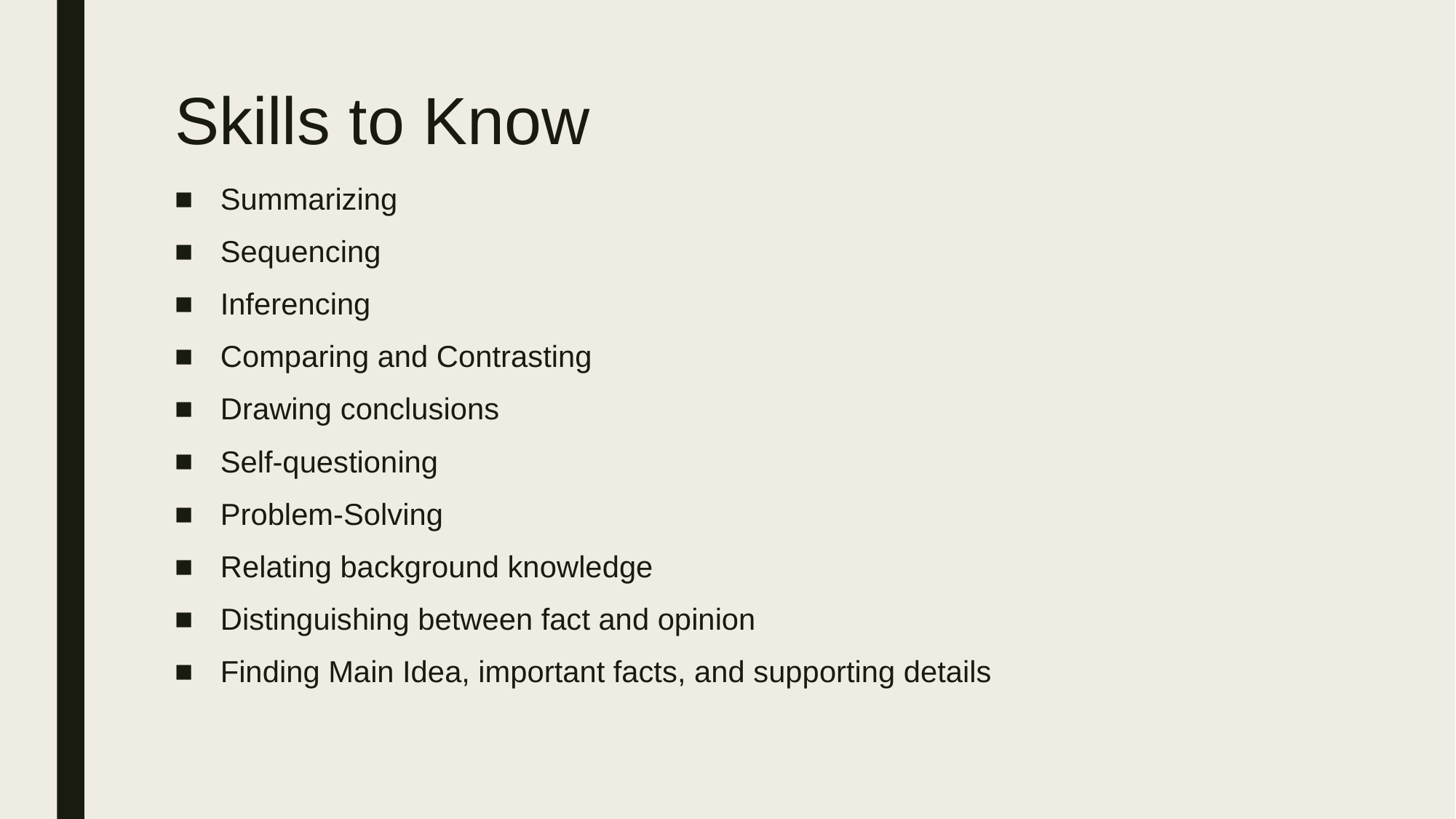

# Skills to Know
Summarizing
Sequencing
Inferencing
Comparing and Contrasting
Drawing conclusions
Self-questioning
Problem-Solving
Relating background knowledge
Distinguishing between fact and opinion
Finding Main Idea, important facts, and supporting details